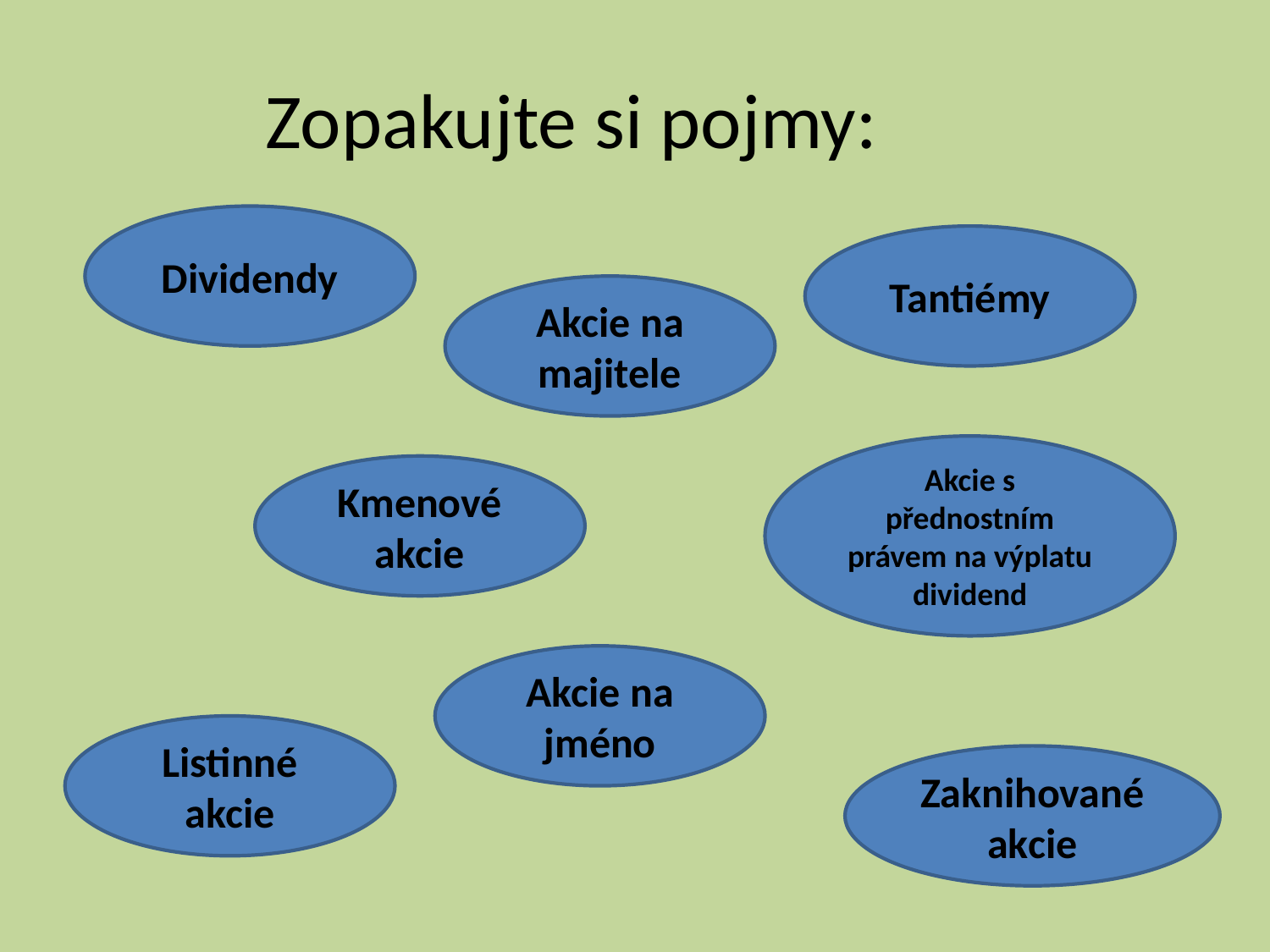

Zopakujte si pojmy:
Dividendy
Tantiémy
Akcie na majitele
Akcie s přednostním právem na výplatu dividend
Kmenové akcie
Akcie na jméno
Listinné akcie
Zaknihované akcie